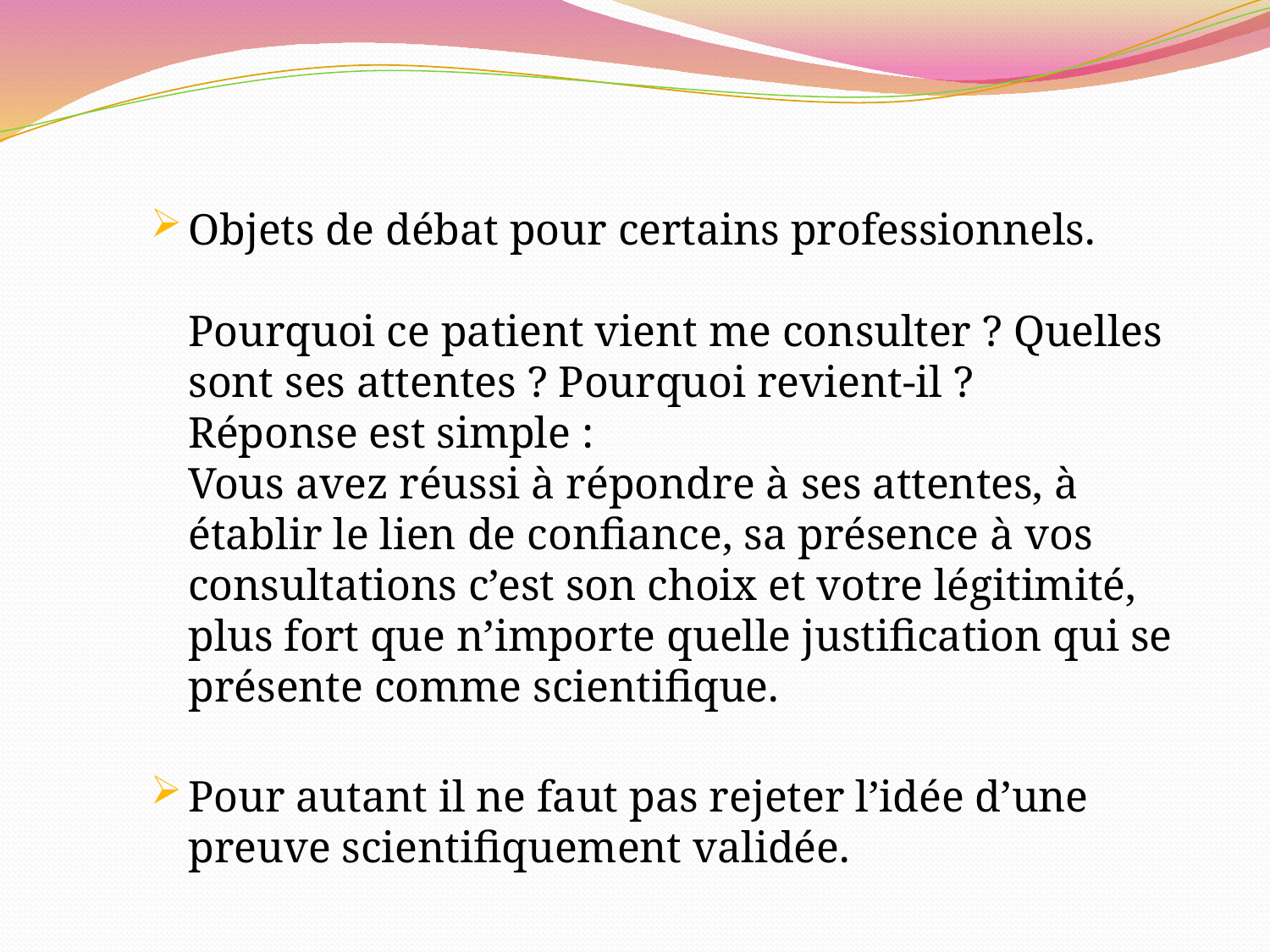

Objets de débat pour certains professionnels.
Pourquoi ce patient vient me consulter ? Quelles sont ses attentes ? Pourquoi revient-il ?
Réponse est simple :
Vous avez réussi à répondre à ses attentes, à établir le lien de confiance, sa présence à vos consultations c’est son choix et votre légitimité, plus fort que n’importe quelle justification qui se présente comme scientifique.
Pour autant il ne faut pas rejeter l’idée d’une preuve scientifiquement validée.